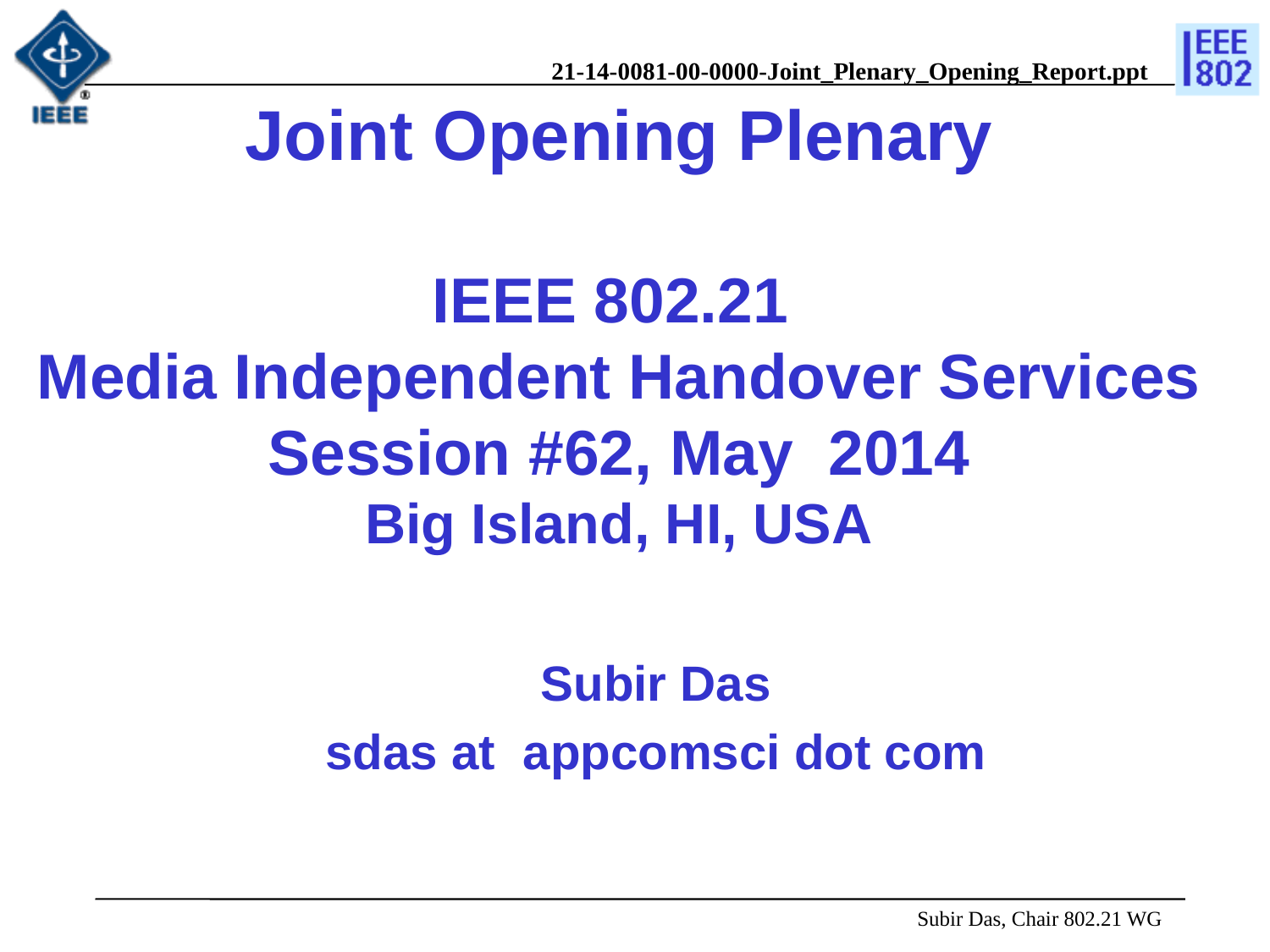

# Joint Opening Plenary IEEE 802.21 Media Independent Handover Services Session #62, May  2014 Big Island, HI, USA
Subir Das
sdas at  appcomsci dot com
     Subir Das, Chair 802.21 WG